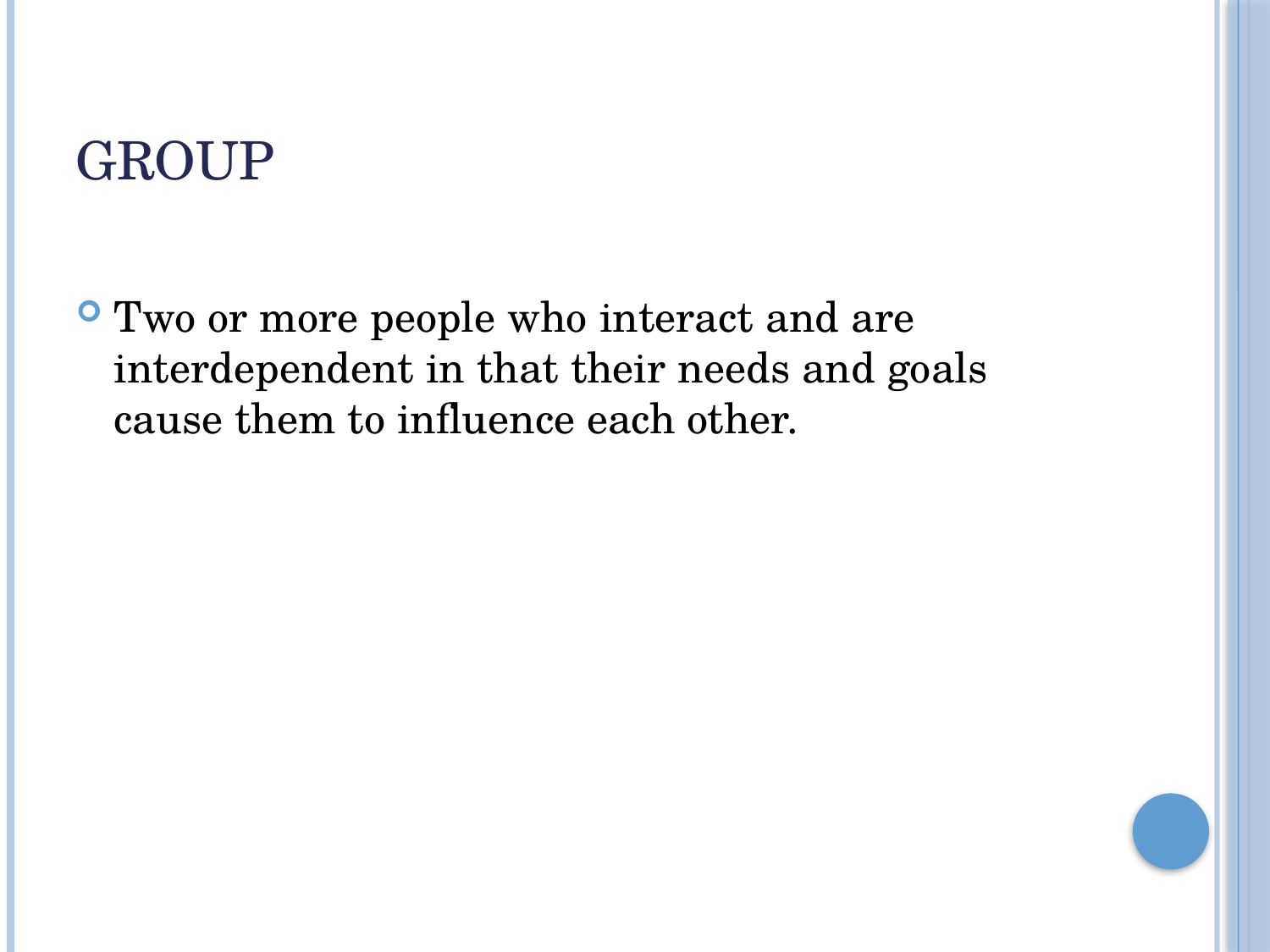

# Group

Two or more people who interact and are interdependent in that their needs and goals cause them to influence each other.